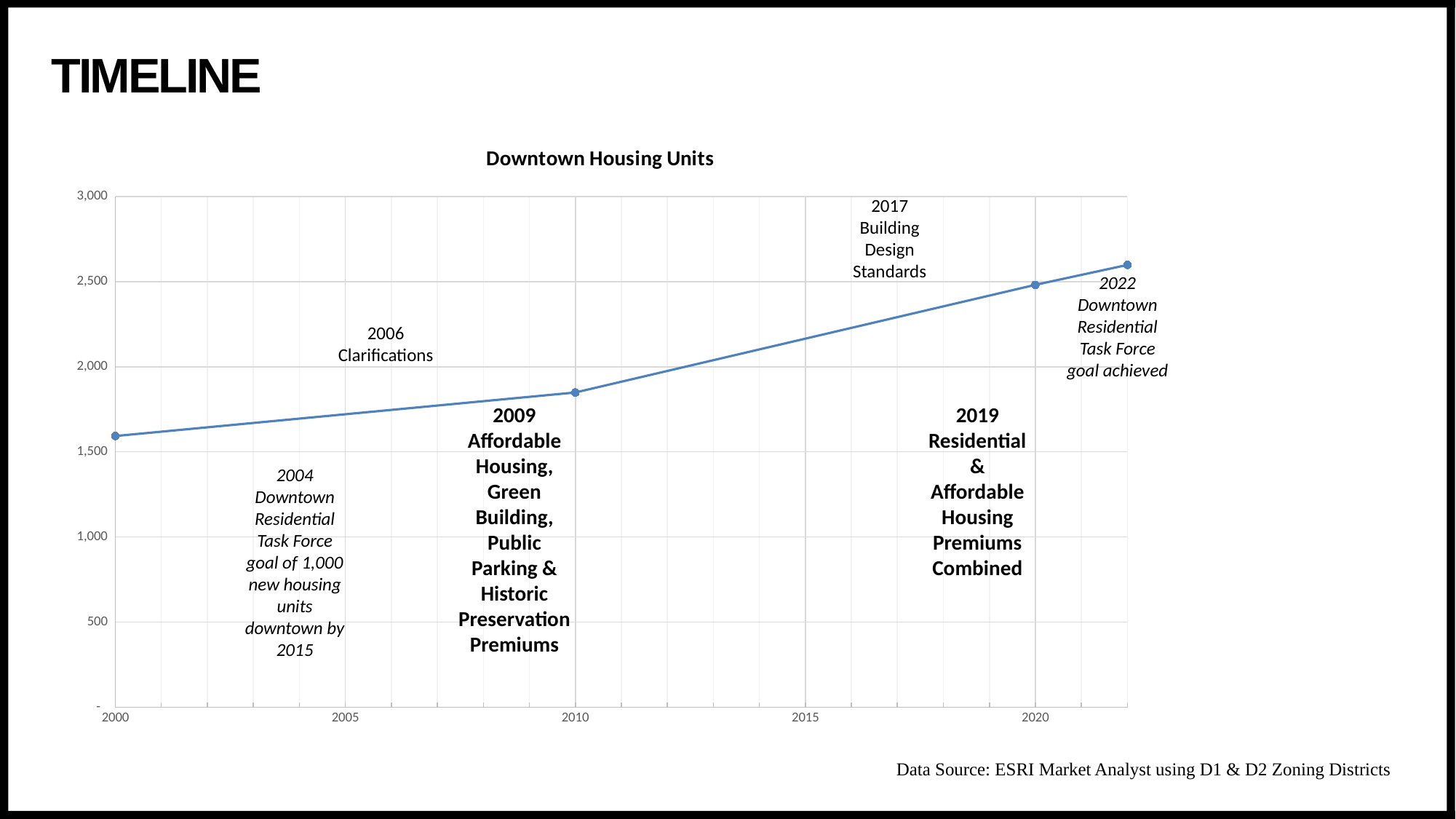

# Timeline

### Chart: Downtown Housing Units

| Category | # of Downtown Housing Units |
|---|---|
2017
Building Design Standards
2022
Downtown Residential Task Force goal achieved
2006
Clarifications
2009
Affordable Housing, Green Building, Public Parking & Historic Preservation
Premiums
2019
Residential & Affordable Housing
Premiums
Combined
2004
Downtown Residential Task Force goal of 1,000 new housing units downtown by 2015
Data Source: ESRI Market Analyst using D1 & D2 Zoning Districts